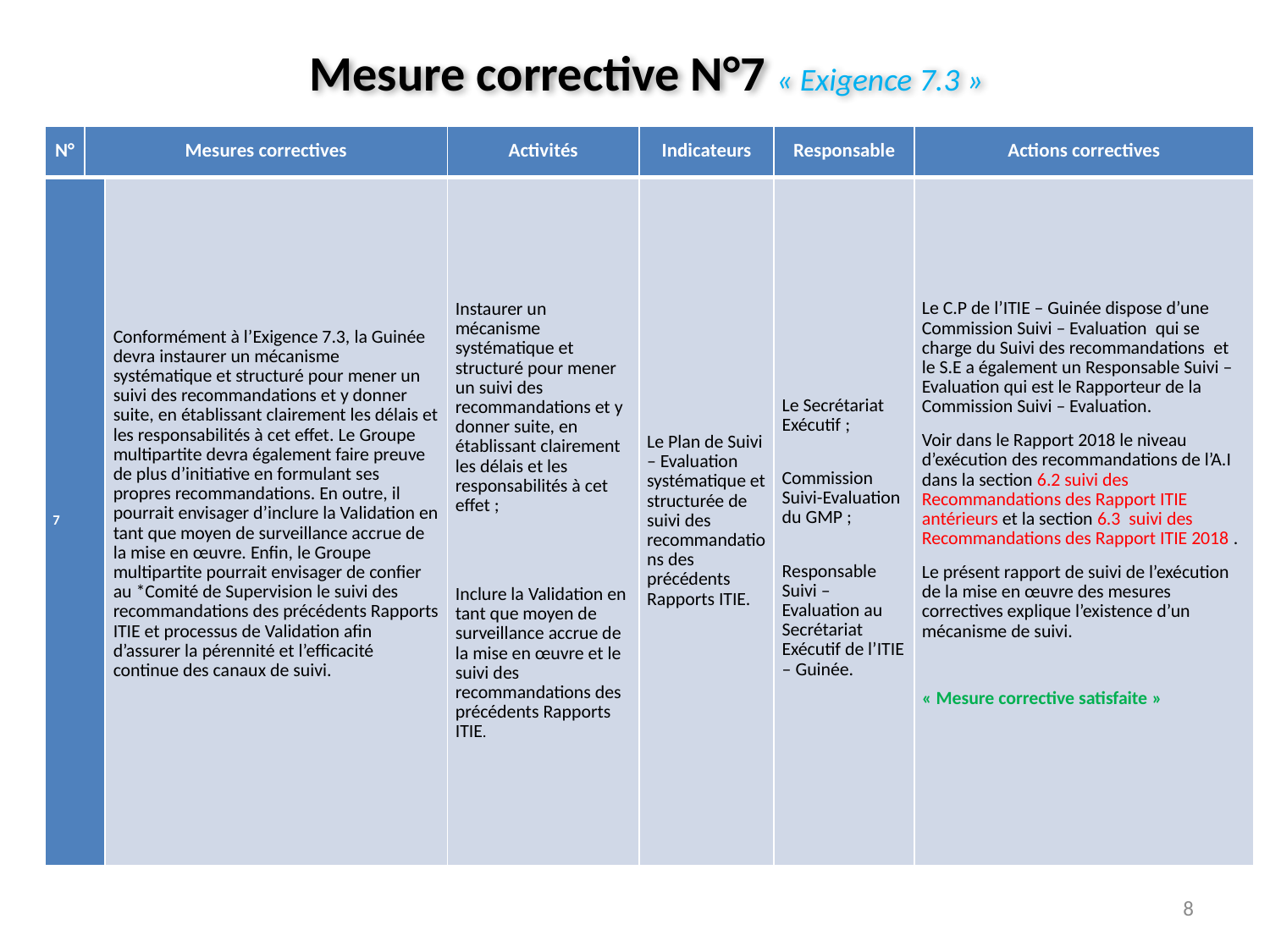

# Mesure corrective N°7 « Exigence 7.3 »
| N° | Mesures correctives |  | Activités | Indicateurs | Responsable | Actions correctives |
| --- | --- | --- | --- | --- | --- | --- |
| 7 |  | Conformément à l’Exigence 7.3, la Guinée devra instaurer un mécanisme systématique et structuré pour mener un suivi des recommandations et y donner suite, en établissant clairement les délais et les responsabilités à cet effet. Le Groupe multipartite devra également faire preuve de plus d’initiative en formulant ses propres recommandations. En outre, il pourrait envisager d’inclure la Validation en tant que moyen de surveillance accrue de la mise en œuvre. Enfin, le Groupe multipartite pourrait envisager de confier au \*Comité de Supervision le suivi des recommandations des précédents Rapports ITIE et processus de Validation afin d’assurer la pérennité et l’efficacité continue des canaux de suivi. | Instaurer un mécanisme systématique et structuré pour mener un suivi des recommandations et y donner suite, en établissant clairement les délais et les responsabilités à cet effet ;   Inclure la Validation en tant que moyen de surveillance accrue de la mise en œuvre et le suivi des recommandations des précédents Rapports ITIE. | Le Plan de Suivi – Evaluation systématique et structurée de suivi des recommandations des précédents Rapports ITIE. | Le Secrétariat Exécutif ;   Commission Suivi-Evaluation du GMP ;   Responsable Suivi – Evaluation au Secrétariat Exécutif de l’ITIE – Guinée. | Le C.P de l’ITIE – Guinée dispose d’une Commission Suivi – Evaluation qui se charge du Suivi des recommandations  et le S.E a également un Responsable Suivi – Evaluation qui est le Rapporteur de la Commission Suivi – Evaluation. Voir dans le Rapport 2018 le niveau d’exécution des recommandations de l’A.I dans la section 6.2 suivi des Recommandations des Rapport ITIE antérieurs et la section 6.3 suivi des Recommandations des Rapport ITIE 2018 . Le présent rapport de suivi de l’exécution de la mise en œuvre des mesures correctives explique l’existence d’un mécanisme de suivi. « Mesure corrective satisfaite » |
8